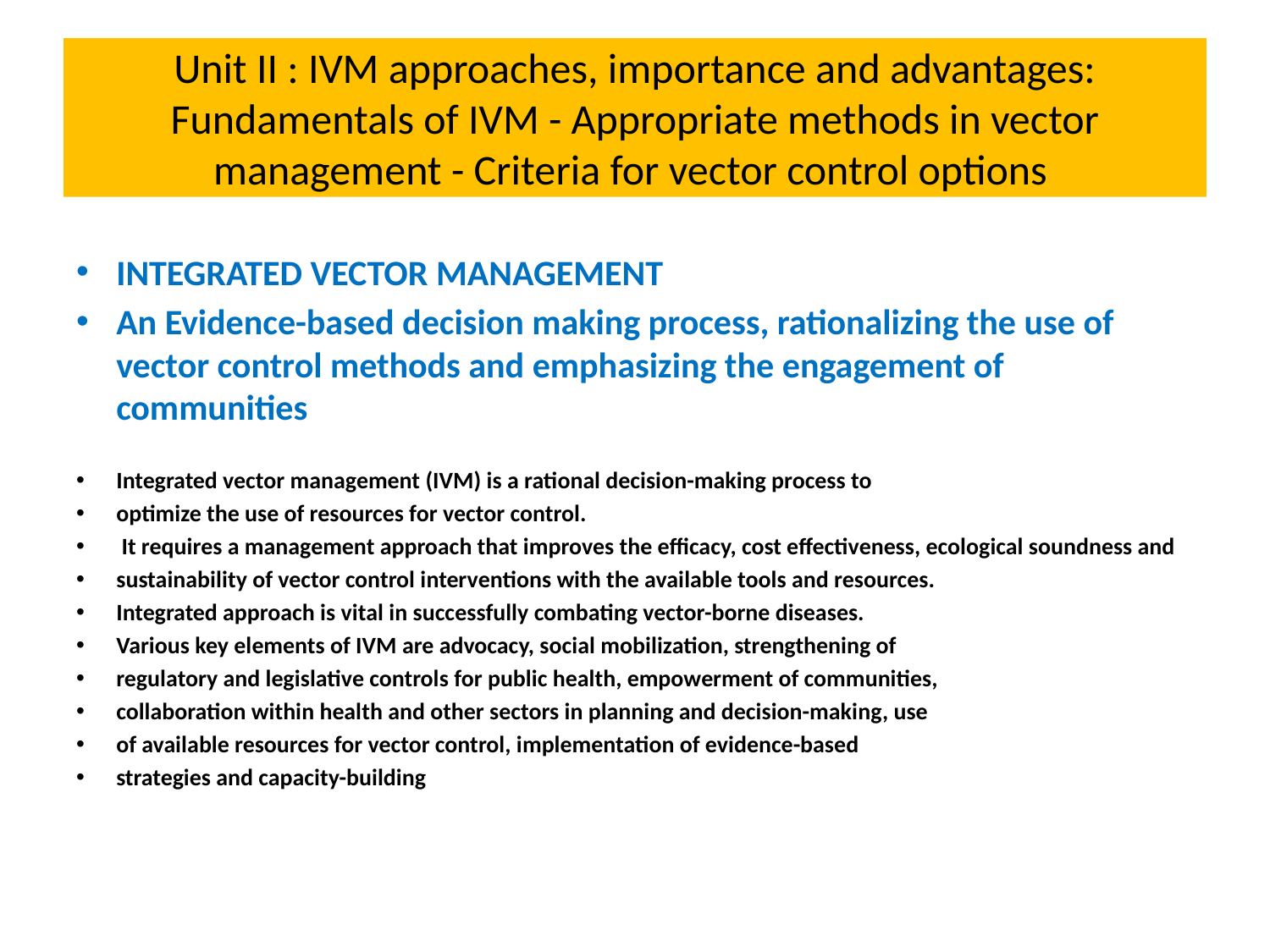

# Unit II : IVM approaches, importance and advantages: Fundamentals of IVM - Appropriate methods in vector management - Criteria for vector control options

INTEGRATED VECTOR MANAGEMENT
An Evidence-based decision making process, rationalizing the use of vector control methods and emphasizing the engagement of communities

Integrated vector management (IVM) is a rational decision-making process to
optimize the use of resources for vector control.
 It requires a management approach that improves the efficacy, cost effectiveness, ecological soundness and
sustainability of vector control interventions with the available tools and resources.
Integrated approach is vital in successfully combating vector-borne diseases.
Various key elements of IVM are advocacy, social mobilization, strengthening of
regulatory and legislative controls for public health, empowerment of communities,
collaboration within health and other sectors in planning and decision-making, use
of available resources for vector control, implementation of evidence-based
strategies and capacity-building